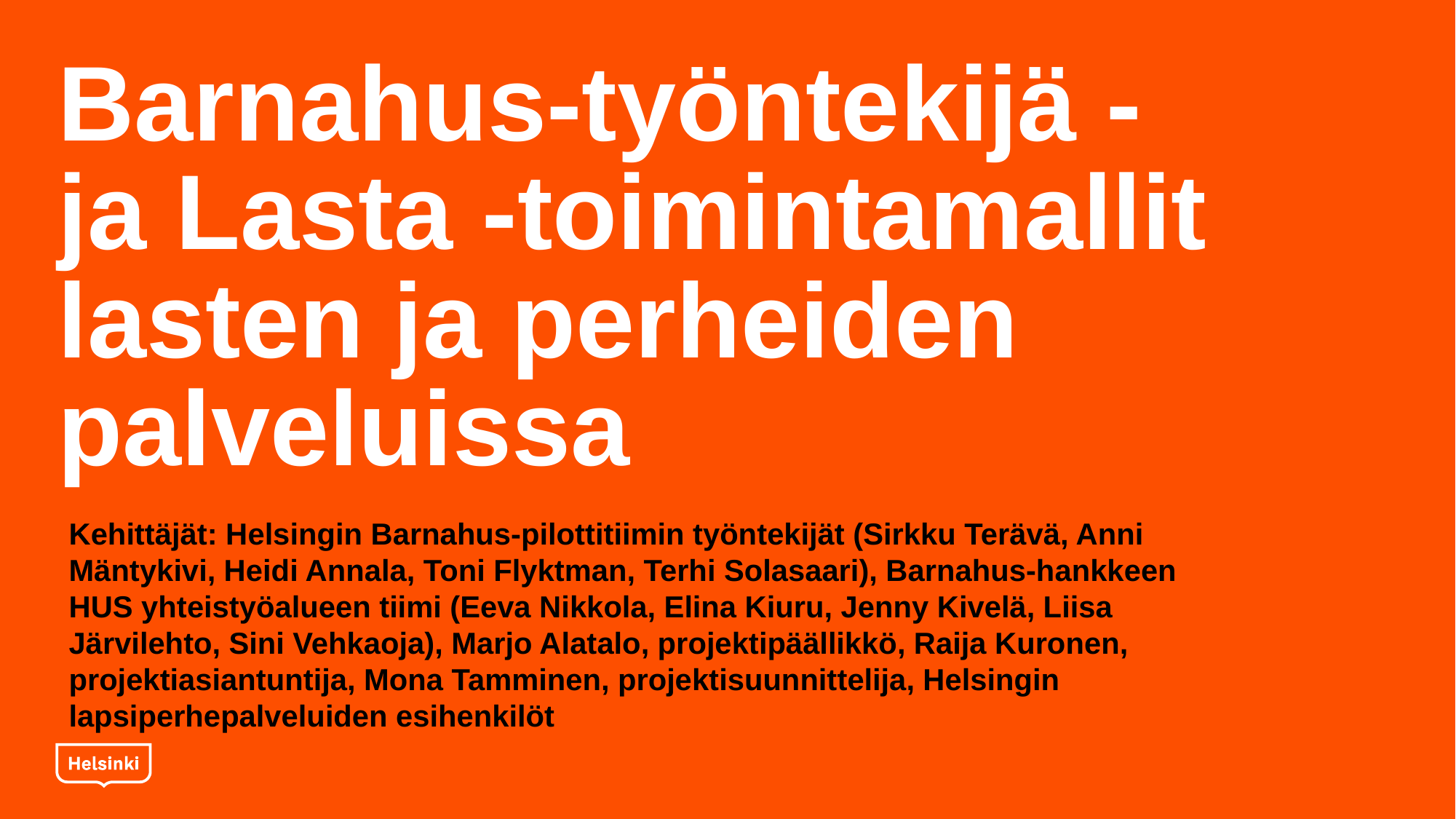

# Barnahus-työntekijä - ja Lasta -toimintamallit lasten ja perheiden palveluissa
Kehittäjät: Helsingin Barnahus-pilottitiimin työntekijät (Sirkku Terävä, Anni Mäntykivi, Heidi Annala, Toni Flyktman, Terhi Solasaari), Barnahus-hankkeen HUS yhteistyöalueen tiimi (Eeva Nikkola, Elina Kiuru, Jenny Kivelä, Liisa Järvilehto, Sini Vehkaoja), Marjo Alatalo, projektipäällikkö, Raija Kuronen, projektiasiantuntija, Mona Tamminen, projektisuunnittelija, Helsingin lapsiperhepalveluiden esihenkilöt